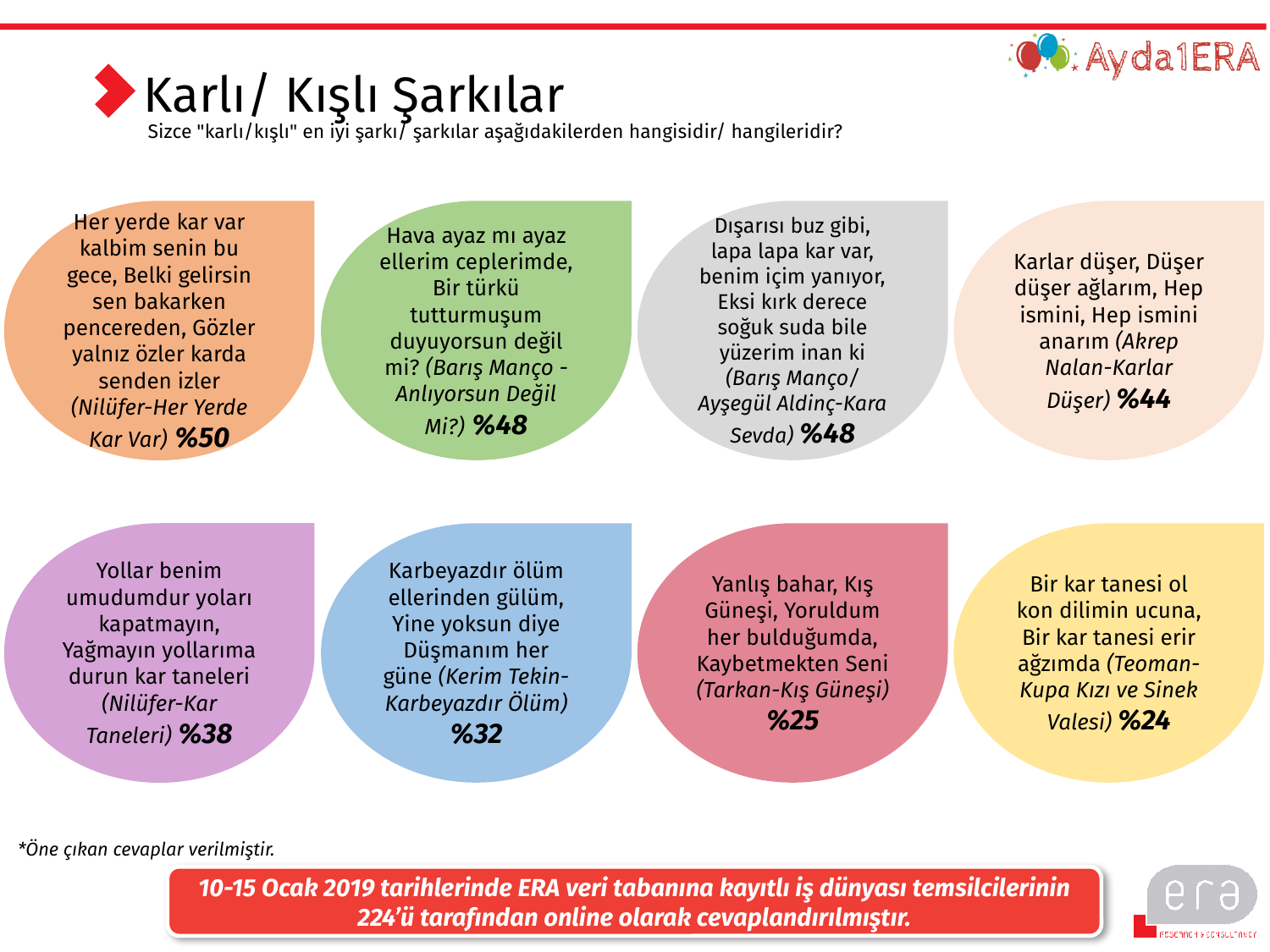

Karlı/ Kışlı Şarkılar

Sizce "karlı/kışlı" en iyi şarkı/ şarkılar aşağıdakilerden hangisidir/ hangileridir?
Her yerde kar var kalbim senin bu gece, Belki gelirsin sen bakarken pencereden, Gözler yalnız özler karda senden izler (Nilüfer-Her Yerde Kar Var) %50
Hava ayaz mı ayaz ellerim ceplerimde, Bir türkü tutturmuşum duyuyorsun değil mi? (Barış Manço - Anlıyorsun Değil Mi?) %48
Dışarısı buz gibi, lapa lapa kar var, benim içim yanıyor, Eksi kırk derece soğuk suda bile yüzerim inan ki (Barış Manço/ Ayşegül Aldinç-Kara Sevda) %48
Karlar düşer, Düşer düşer ağlarım, Hep ismini, Hep ismini anarım (Akrep Nalan-Karlar Düşer) %44
Yollar benim umudumdur yoları kapatmayın, Yağmayın yollarıma durun kar taneleri (Nilüfer-Kar Taneleri) %38
Karbeyazdır ölüm ellerinden gülüm, Yine yoksun diye Düşmanım her güne (Kerim Tekin-Karbeyazdır Ölüm) %32
Yanlış bahar, Kış Güneşi, Yoruldum her bulduğumda, Kaybetmekten Seni (Tarkan-Kış Güneşi) %25
Bir kar tanesi ol kon dilimin ucuna, Bir kar tanesi erir ağzımda (Teoman-Kupa Kızı ve Sinek Valesi) %24
*Öne çıkan cevaplar verilmiştir.
10-15 Ocak 2019 tarihlerinde ERA veri tabanına kayıtlı iş dünyası temsilcilerinin 224’ü tarafından online olarak cevaplandırılmıştır.